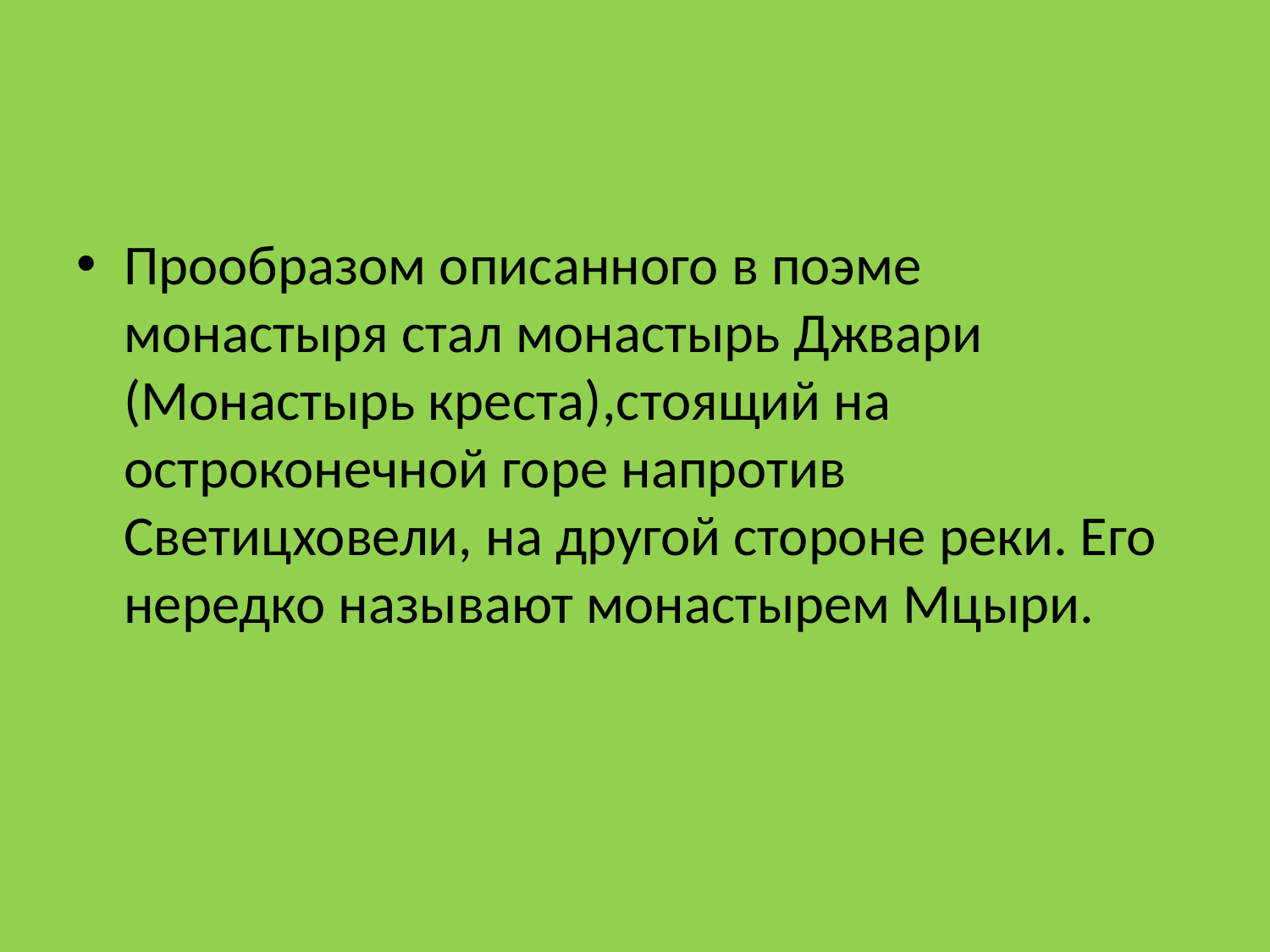

#
Прообразом описанного в поэме монастыря стал монастырь Джвари (Монастырь креста),стоящий на остроконечной горе напротив Светицховели, на другой стороне реки. Его нередко называют монастырем Мцыри.